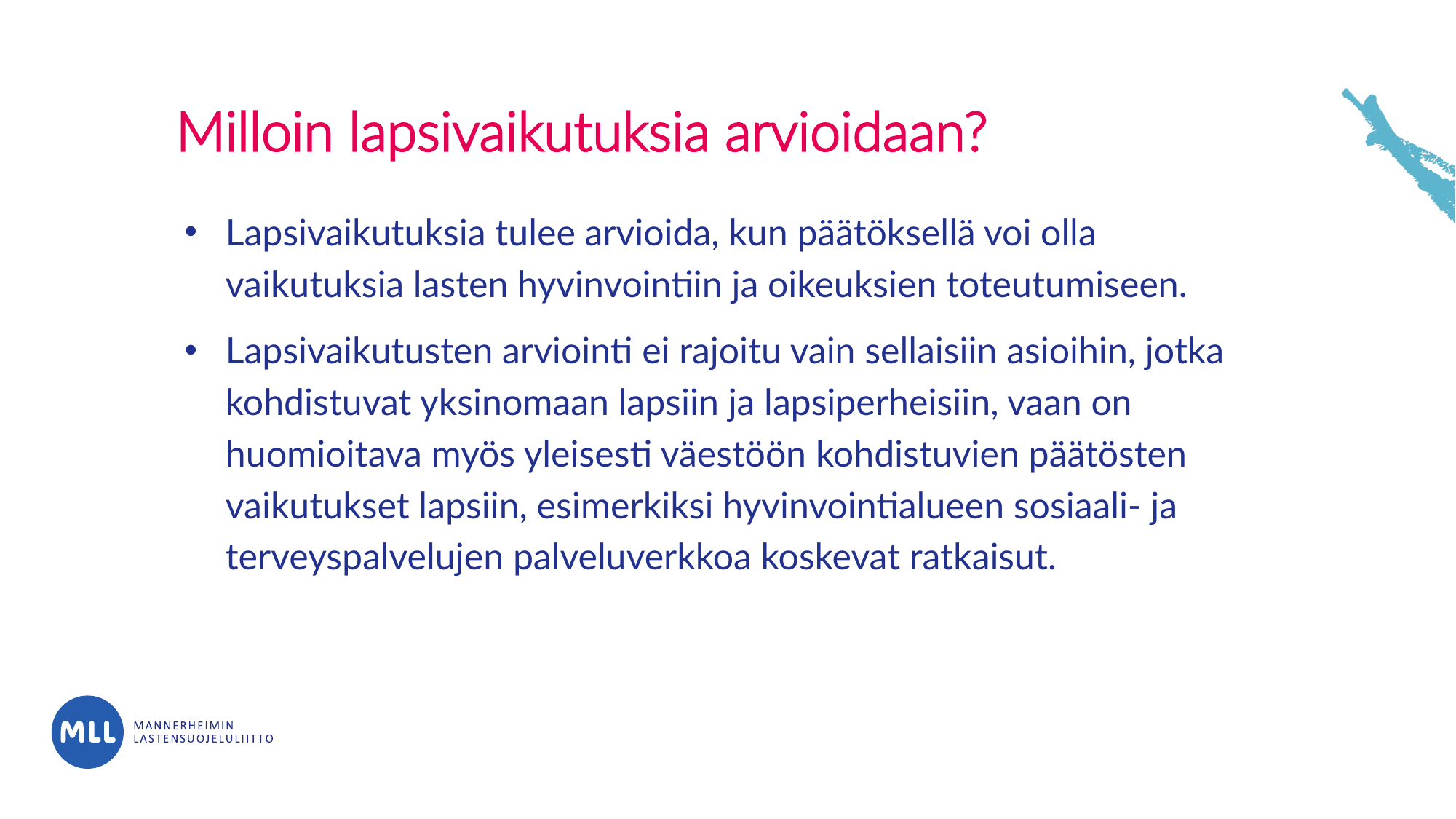

# Milloin lapsivaikutuksia arvioidaan?
Lapsivaikutuksia tulee arvioida, kun päätöksellä voi olla vaikutuksia lasten hyvinvointiin ja oikeuksien toteutumiseen.
Lapsivaikutusten arviointi ei rajoitu vain sellaisiin asioihin, jotka kohdistuvat yksinomaan lapsiin ja lapsiperheisiin, vaan on huomioitava myös yleisesti väestöön kohdistuvien päätösten vaikutukset lapsiin, esimerkiksi hyvinvointialueen sosiaali- ja terveyspalvelujen palveluverkkoa koskevat ratkaisut.